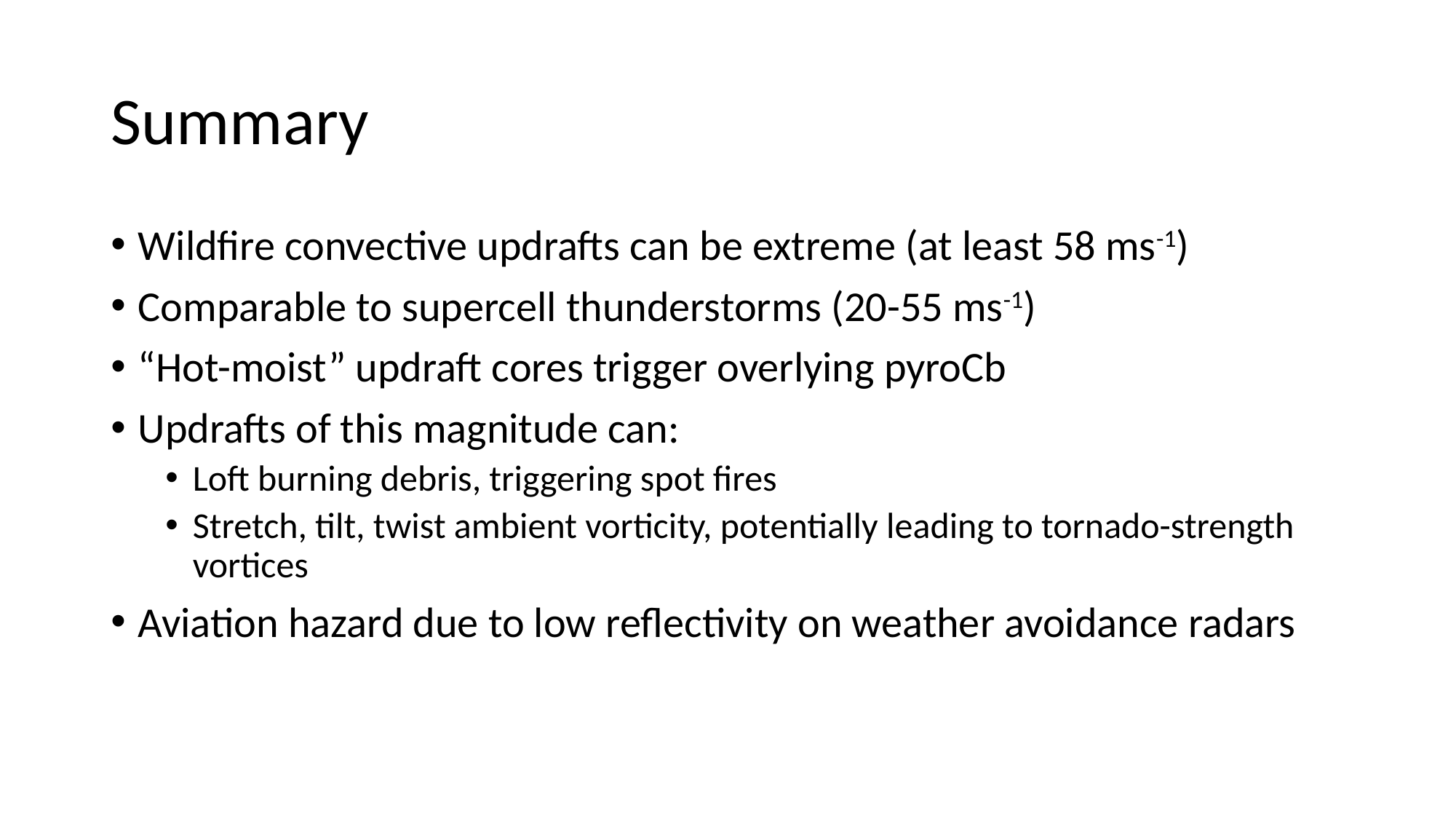

# Summary
Wildfire convective updrafts can be extreme (at least 58 ms-1)
Comparable to supercell thunderstorms (20-55 ms-1)
“Hot-moist” updraft cores trigger overlying pyroCb
Updrafts of this magnitude can:
Loft burning debris, triggering spot fires
Stretch, tilt, twist ambient vorticity, potentially leading to tornado-strength vortices
Aviation hazard due to low reflectivity on weather avoidance radars